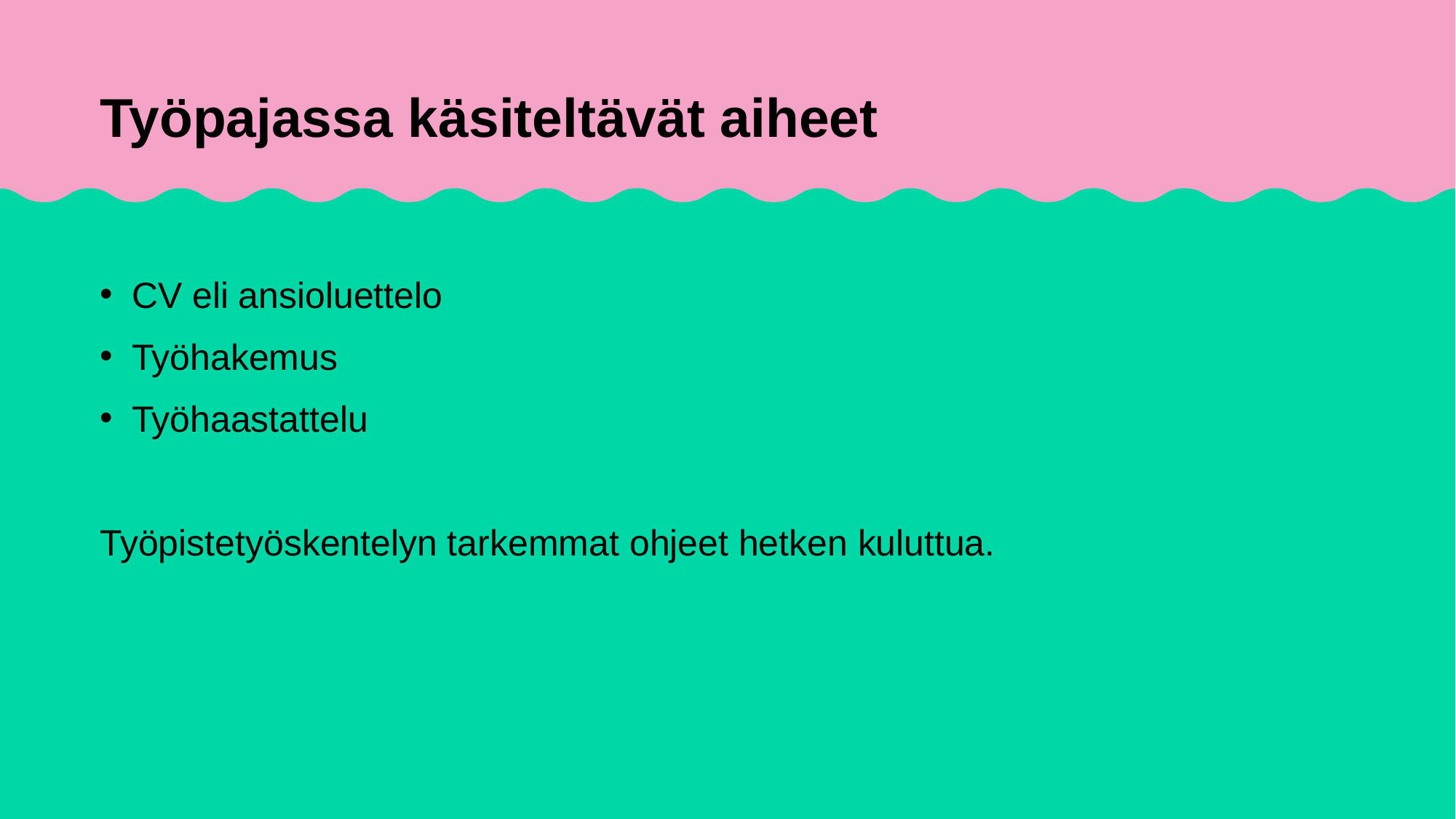

# Työpajassa käsiteltävät aiheet
CV eli ansioluettelo
Työhakemus
Työhaastattelu

Työpistetyöskentelyn tarkemmat ohjeet hetken kuluttua.